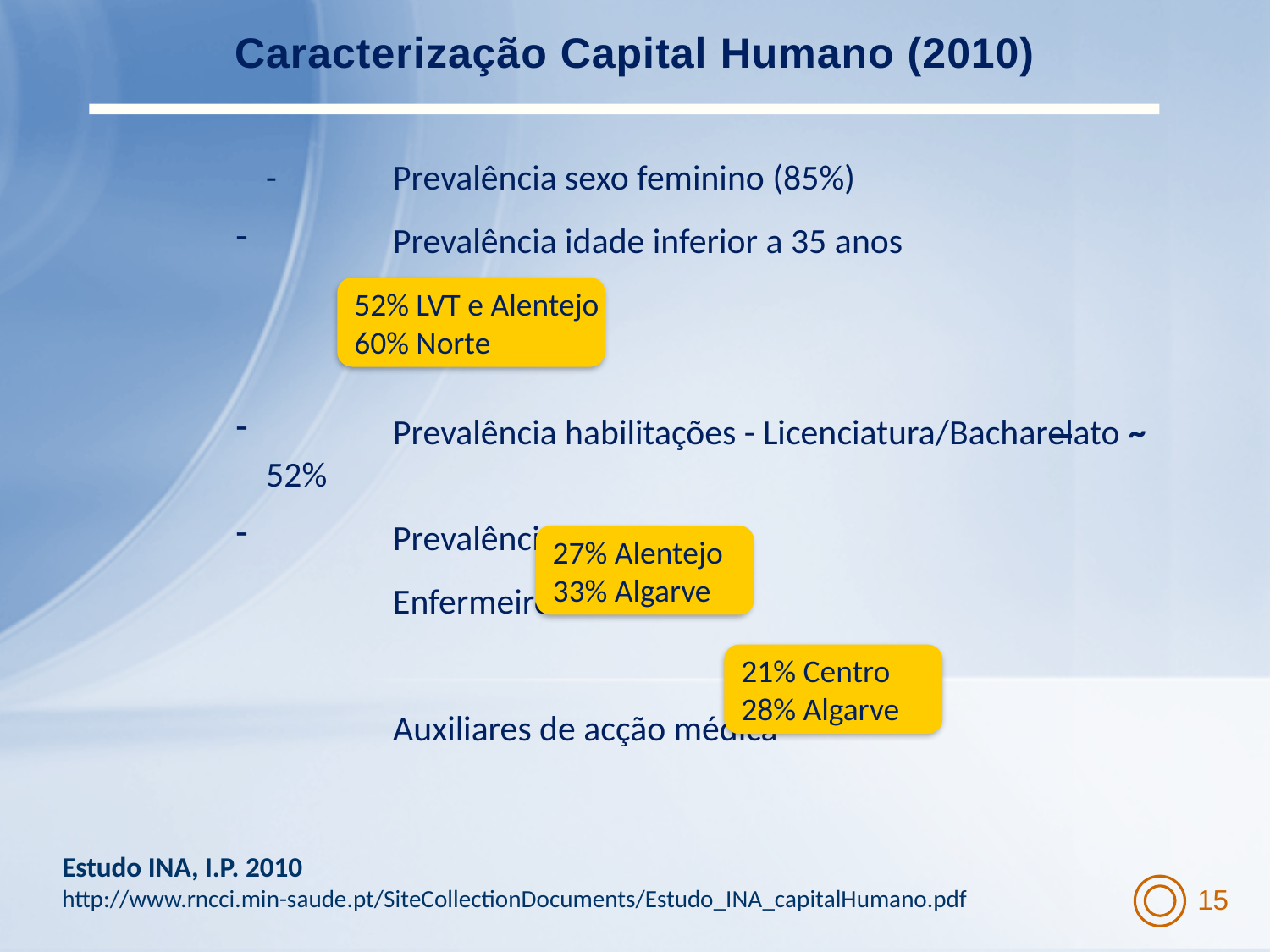

Caracterização Capital Humano (2010)

-	Prevalência sexo feminino (85%)
	Prevalência idade inferior a 35 anos

	Prevalência habilitações - Licenciatura/Bacharelato ~ 52%
	Prevalência profissões
	Enfermeiros

	Auxiliares de acção médica
52% LVT e Alentejo
60% Norte
27% Alentejo
33% Algarve
21% Centro
28% Algarve
Estudo INA, I.P. 2010
http://www.rncci.min-saude.pt/SiteCollectionDocuments/Estudo_INA_capitalHumano.pdf